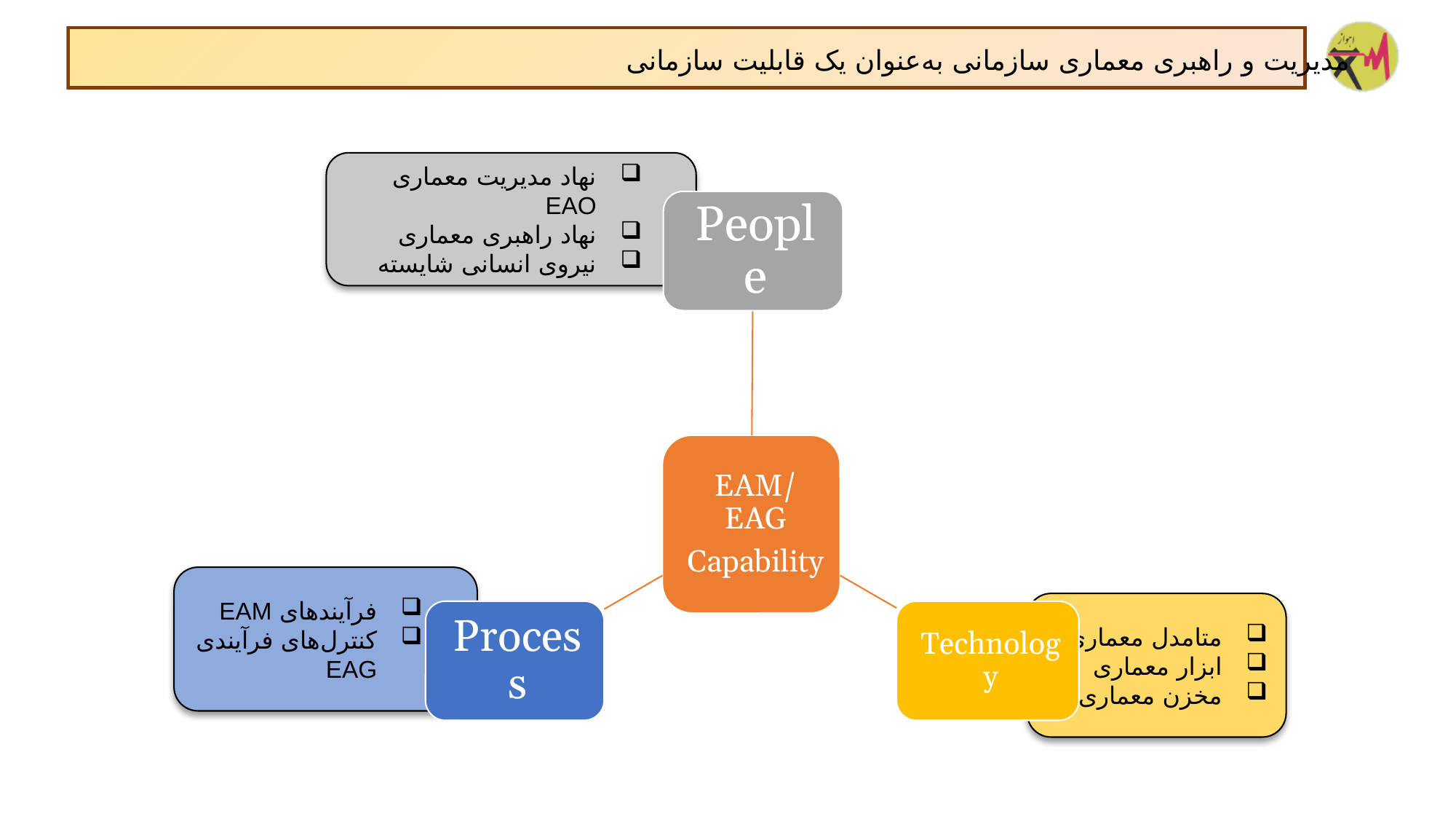

مدیریت و راهبری معماری سازمانی به‌عنوان یک قابلیت سازمانی
نهاد مدیریت معماری EAO
نهاد راهبری معماری
نیروی انسانی شایسته
EAM/EAG
Capability
People
Technology
Process
فرآیندهای EAM
کنترل‌های فرآیندی EAG
متامدل معماری
ابزار معماری
مخزن معماری